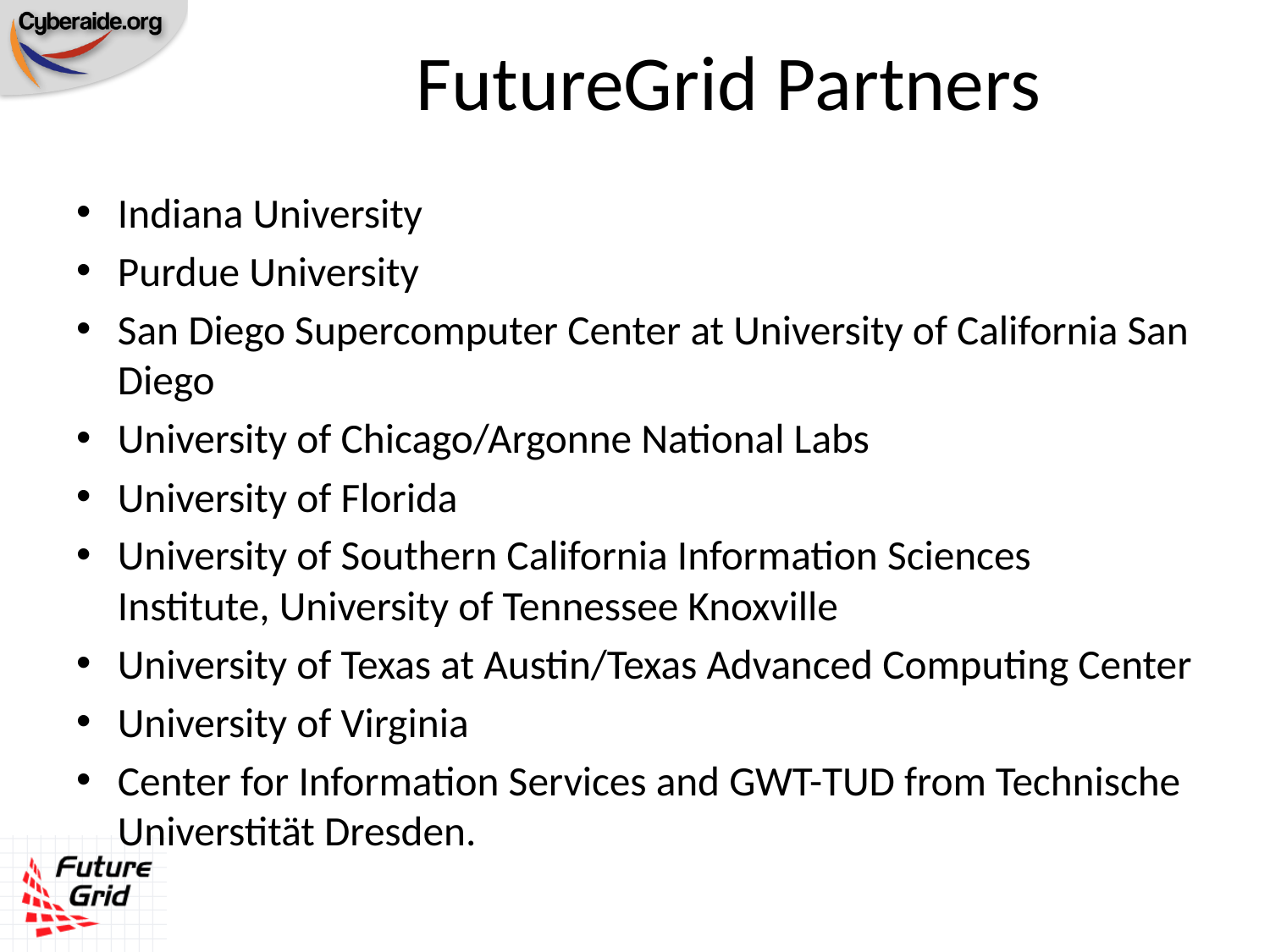

# FutureGrid Partners
Indiana University
Purdue University
San Diego Supercomputer Center at University of California San Diego
University of Chicago/Argonne National Labs
University of Florida
University of Southern California Information Sciences Institute, University of Tennessee Knoxville
University of Texas at Austin/Texas Advanced Computing Center
University of Virginia
Center for Information Services and GWT-TUD from Technische Universtität Dresden.